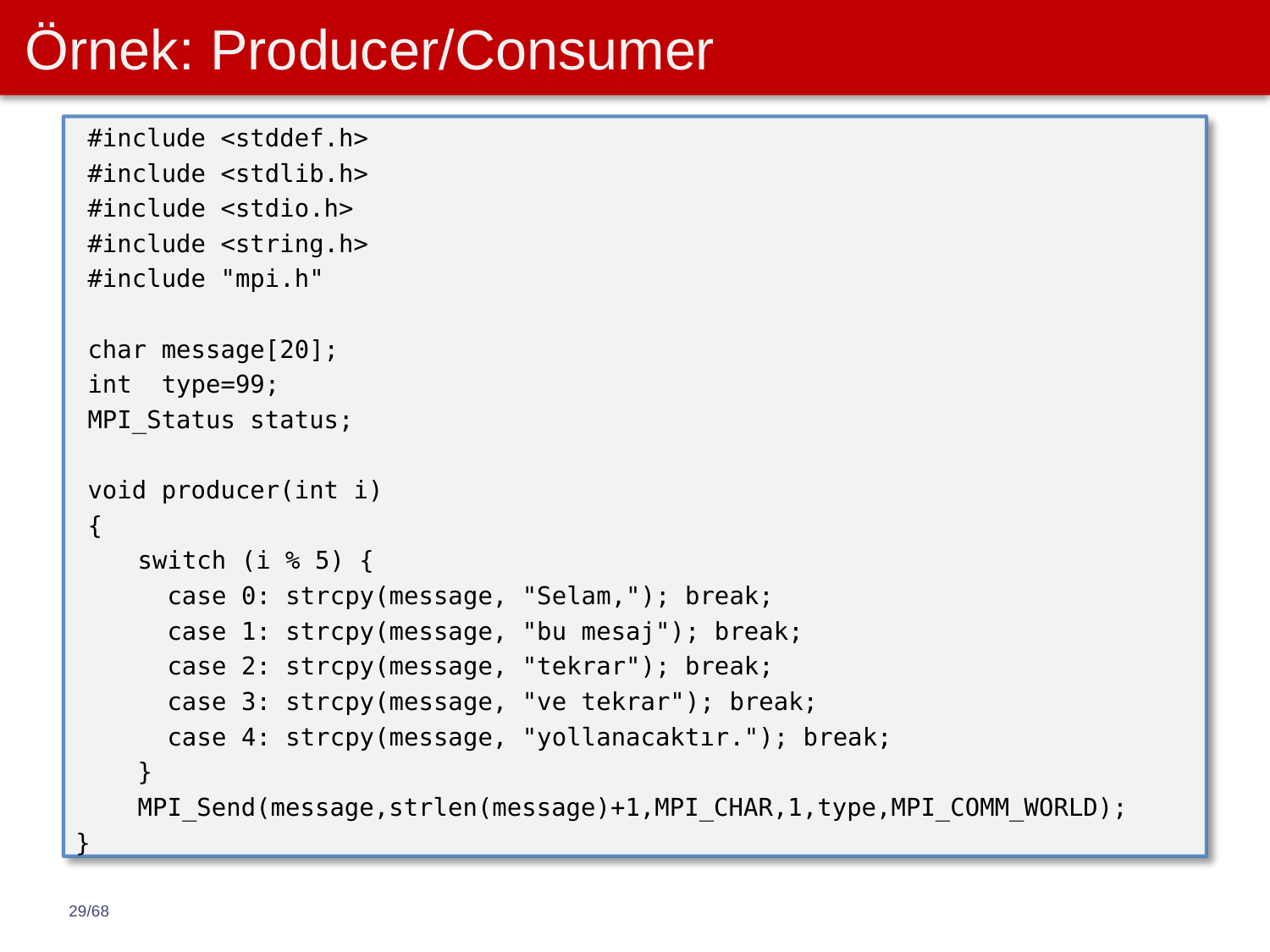

# Örnek: Producer/Consumer
#include <stddef.h>
#include <stdlib.h>
#include <stdio.h>
#include <string.h>
#include "mpi.h"

char message[20];
int  type=99;
MPI_Status status;

void producer(int i)
{
switch (i % 5) {
  case 0: strcpy(message, "Selam,"); break;
  case 1: strcpy(message, "bu mesaj"); break;
  case 2: strcpy(message, "tekrar"); break;
  case 3: strcpy(message, "ve tekrar"); break;
  case 4: strcpy(message, "yollanacaktır."); break;
}
MPI_Send(message,strlen(message)+1,MPI_CHAR,1,type,MPI_COMM_WORLD);
}